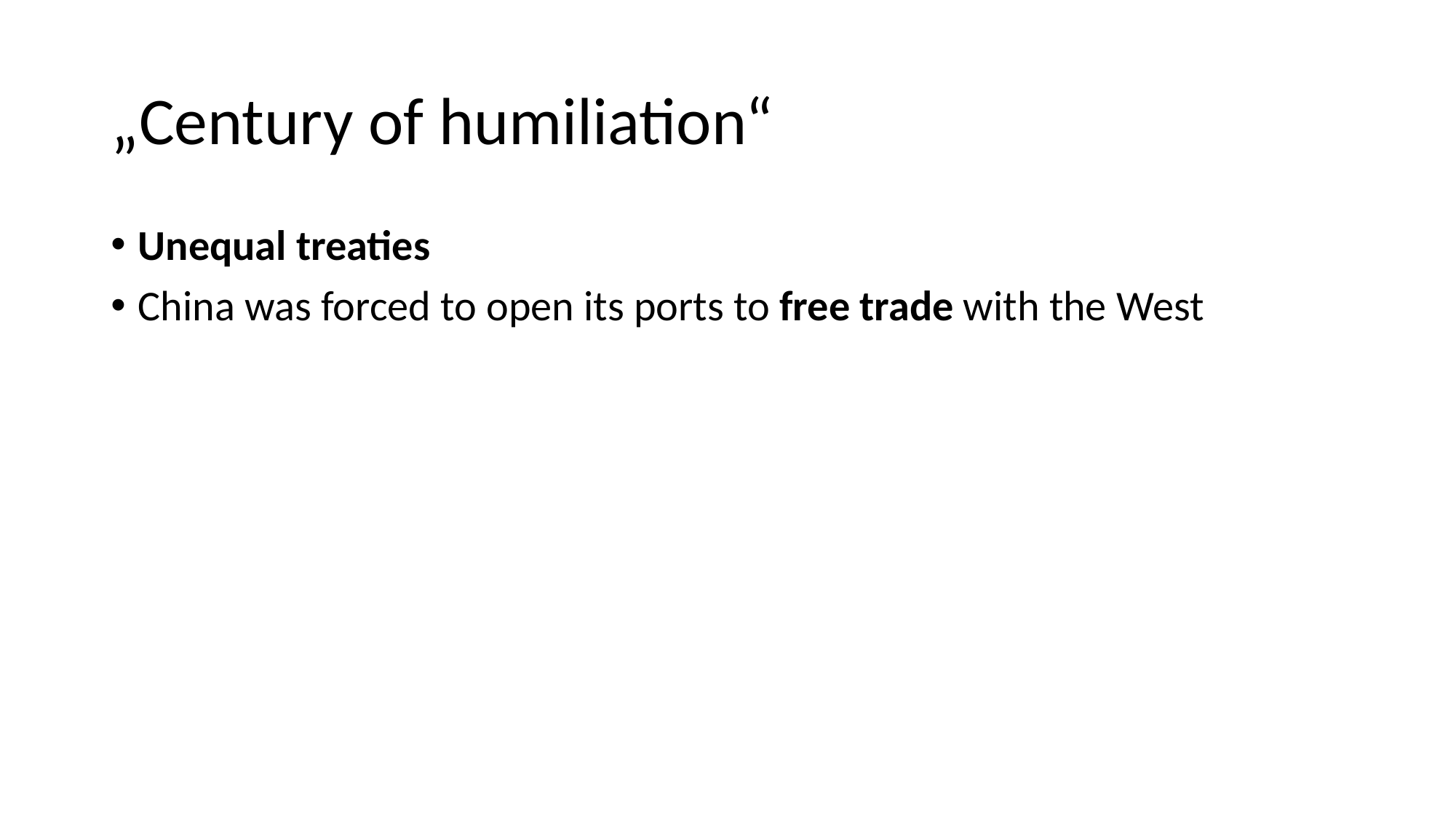

# „Century of humiliation“
Unequal treaties
China was forced to open its ports to free trade with the West